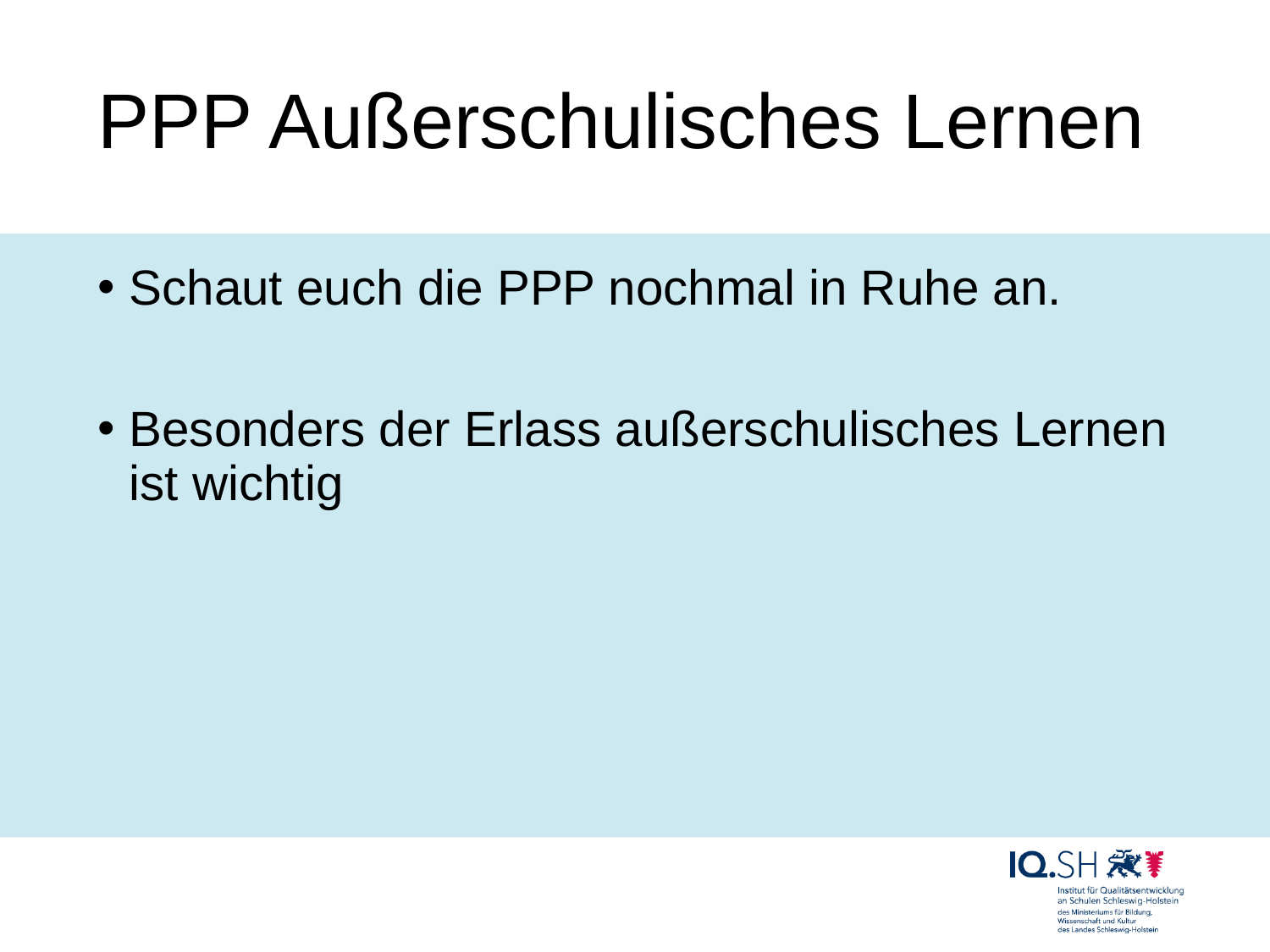

# PPP Außerschulisches Lernen
Schaut euch die PPP nochmal in Ruhe an.

Besonders der Erlass außerschulisches Lernen ist wichtig